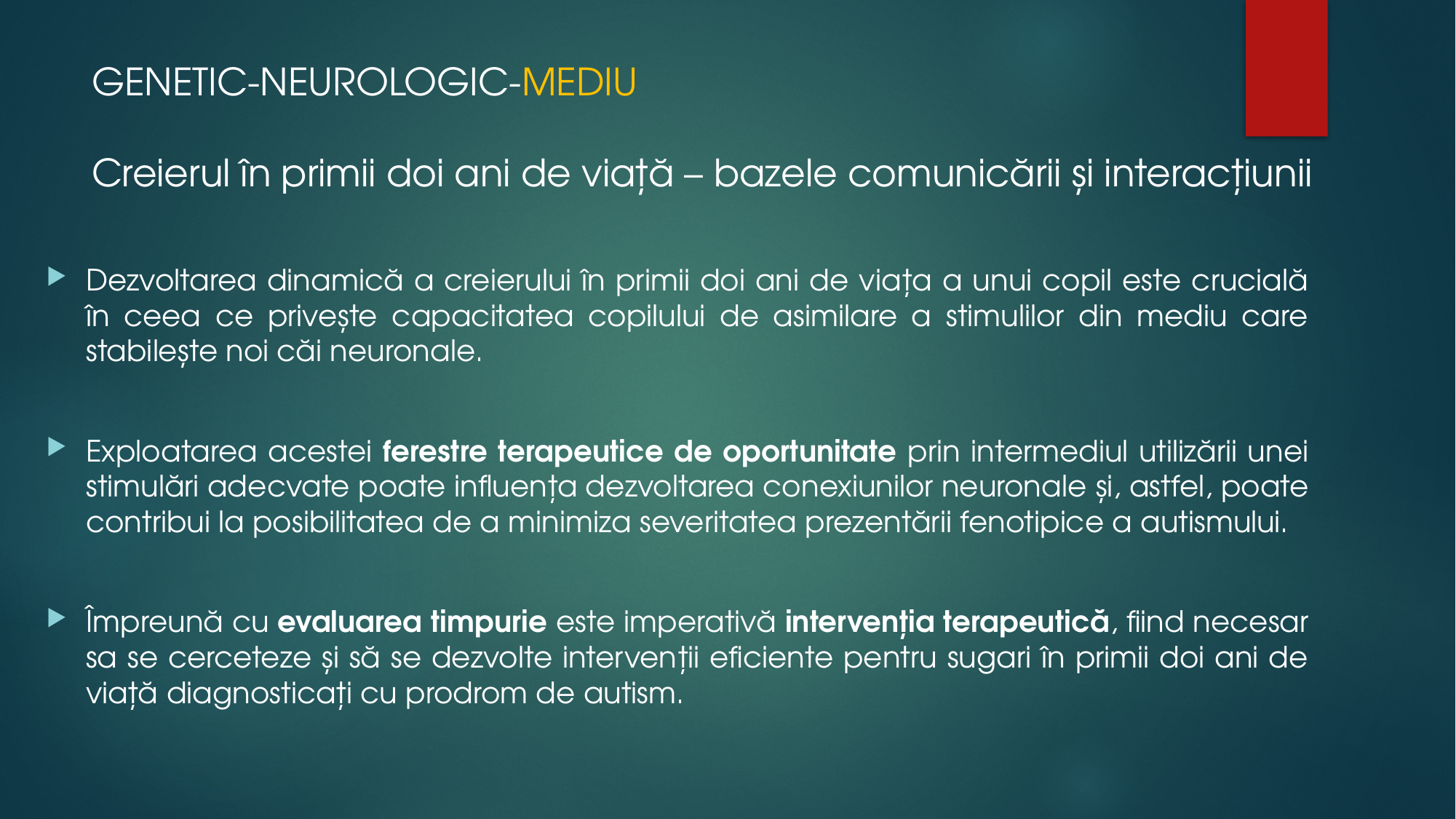

# GENETIC-NEUROLOGIC-MEDIU Creierul în primii doi ani de viaţă – bazele comunicării şi interacţiunii
Dezvoltarea dinamică a creierului în primii doi ani de viața a unui copil este crucială în ceea ce privește capacitatea copilului de asimilare a stimulilor din mediu care stabilește noi căi neuronale.

Exploatarea acestei ferestre terapeutice de oportunitate prin intermediul utilizării unei stimulări adecvate poate influența dezvoltarea conexiunilor neuronale și, astfel, poate contribui la posibilitatea de a minimiza severitatea prezentării fenotipice a autismului.

Împreună cu evaluarea timpurie este imperativă intervenția terapeutică, fiind necesar sa se cerceteze şi să se dezvolte intervenții eficiente pentru sugari în primii doi ani de viață diagnosticați cu prodrom de autism.